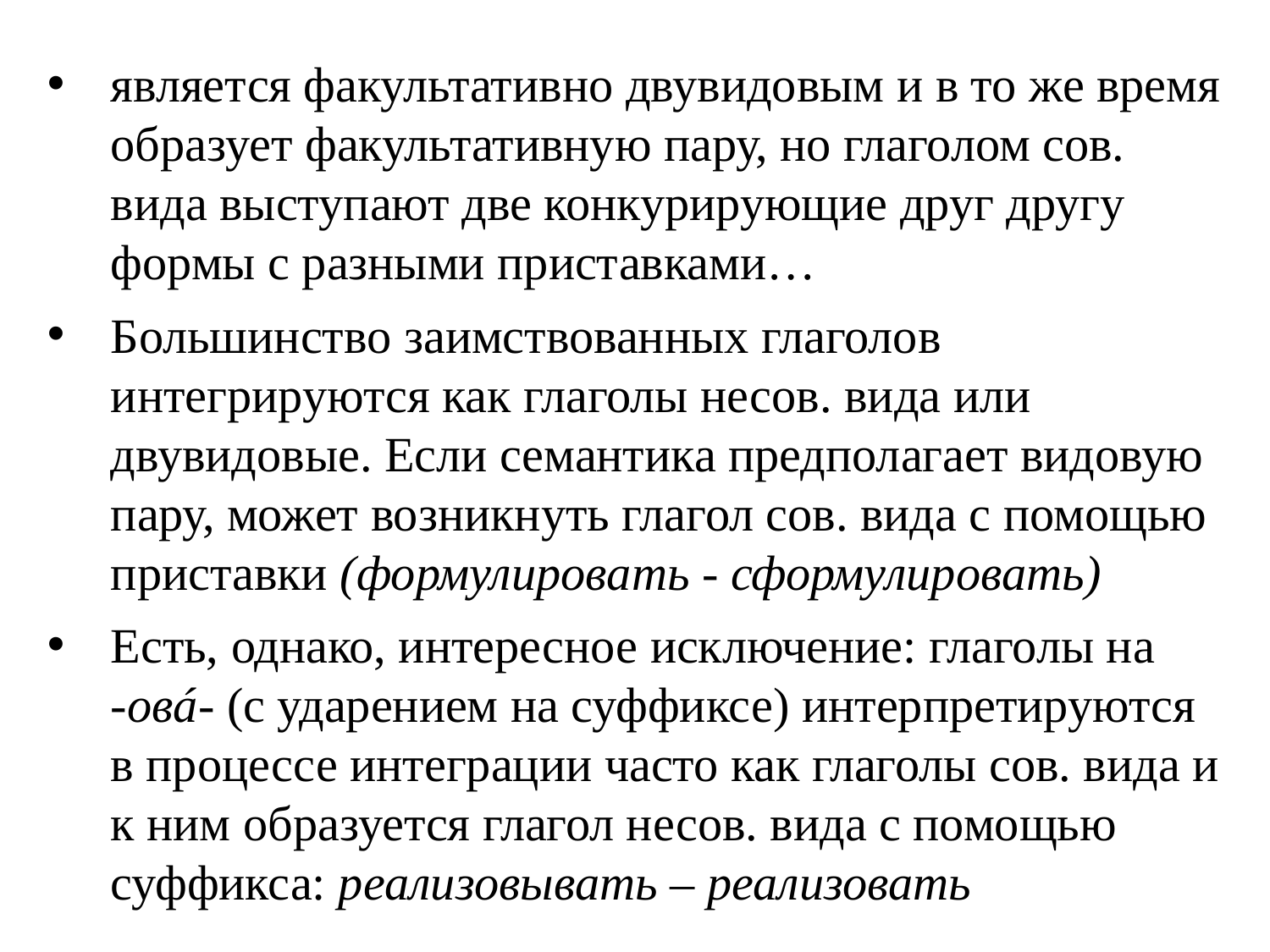

является факультативно двувидовым и в то же время образует факультативную пару, но глаголом сов. вида выступают две конкурирующие друг другу формы с разными приставками…
Большинство заимствованных глаголов интегрируются как глаголы несов. вида или двувидовые. Если семантика предполагает видовую пару, может возникнуть глагол сов. вида с помощью приставки (формулировать - сформулировать)
Есть, однако, интересное исключение: глаголы на
-овá- (с ударением на суффиксе) интерпретируются в процессе интеграции часто как глаголы сов. вида и к ним образуется глагол несов. вида с помощью суффикса: реализовывать – реализовать